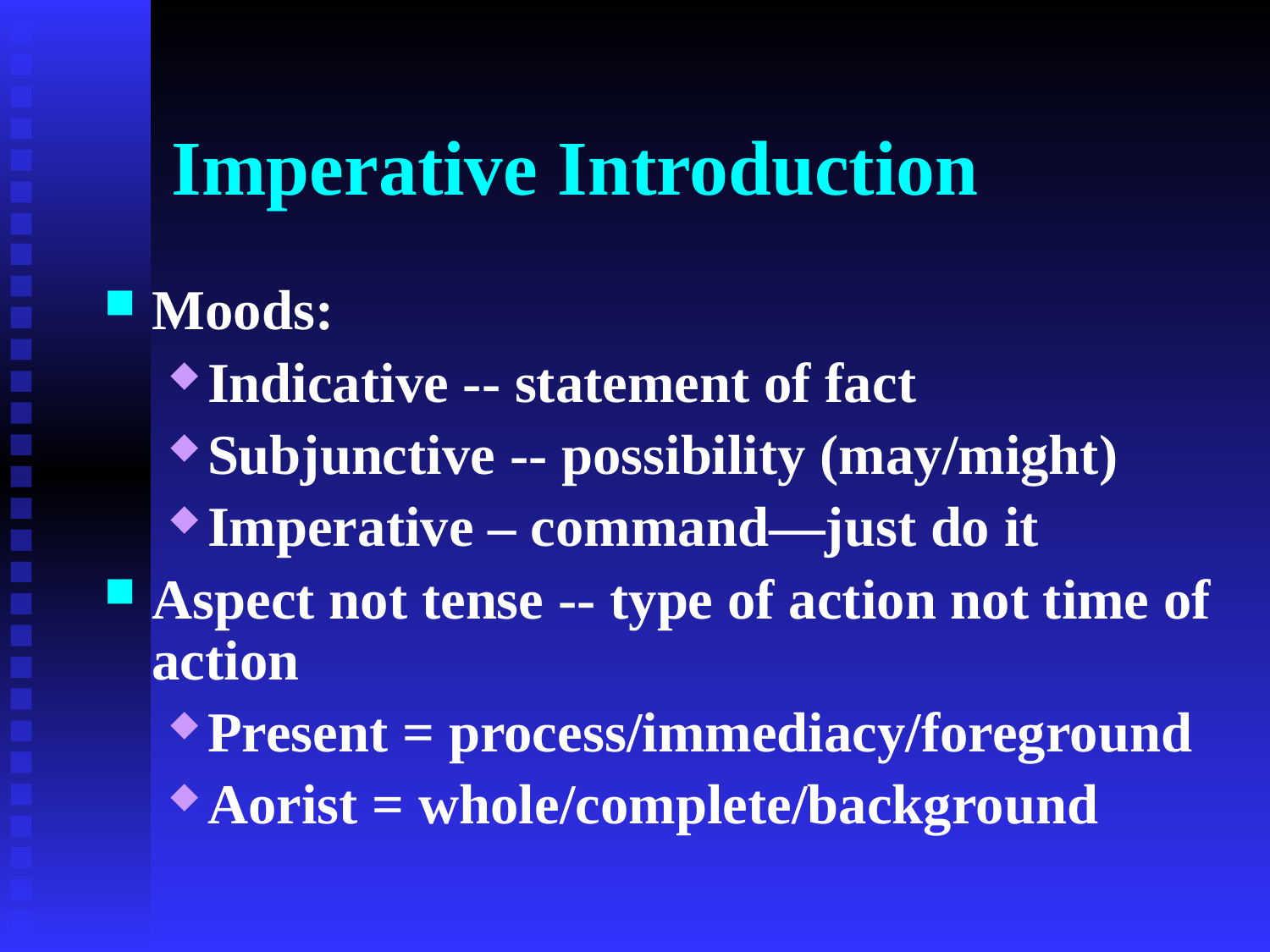

# Imperative Introduction
Moods:
Indicative -- statement of fact
Subjunctive -- possibility (may/might)
Imperative – command—just do it
Aspect not tense -- type of action not time of action
Present = process/immediacy/foreground
Aorist = whole/complete/background